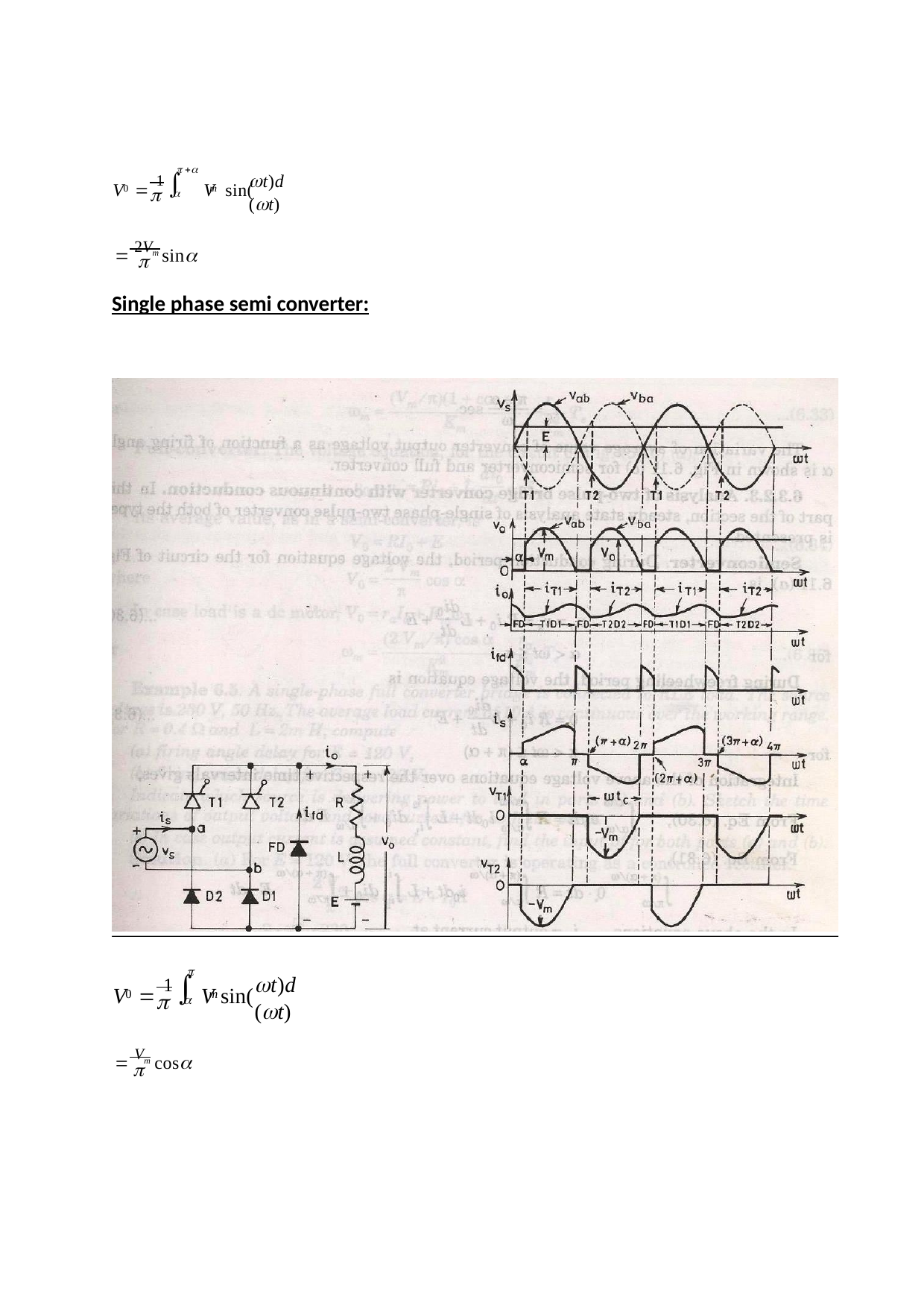

π +α
∫
ωt)d (ωt)
V  = 1	V sin(
0
m
π

α
= 2Vm sinα
π

Single phase semi converter:

π
∫
ωt)d (ωt)
V  = 1	V sin(
0
m
π

α
= Vm cosα
π